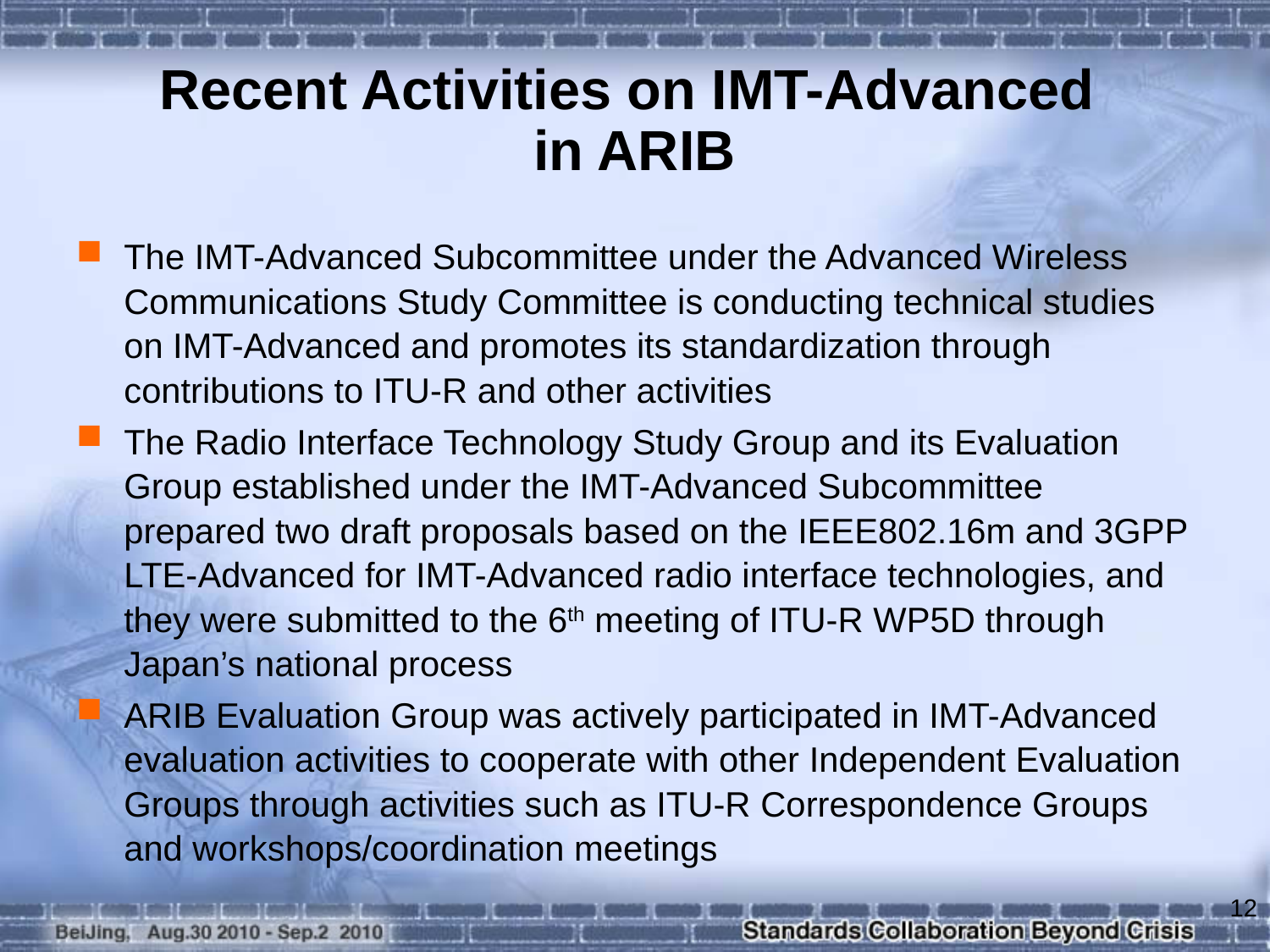

Recent Activities on IMT-Advanced
in ARIB
The IMT-Advanced Subcommittee under the Advanced Wireless Communications Study Committee is conducting technical studies on IMT-Advanced and promotes its standardization through contributions to ITU-R and other activities
The Radio Interface Technology Study Group and its Evaluation Group established under the IMT-Advanced Subcommittee prepared two draft proposals based on the IEEE802.16m and 3GPP LTE-Advanced for IMT-Advanced radio interface technologies, and they were submitted to the 6th meeting of ITU-R WP5D through Japan’s national process
ARIB Evaluation Group was actively participated in IMT-Advanced evaluation activities to cooperate with other Independent Evaluation Groups through activities such as ITU-R Correspondence Groups and workshops/coordination meetings
12